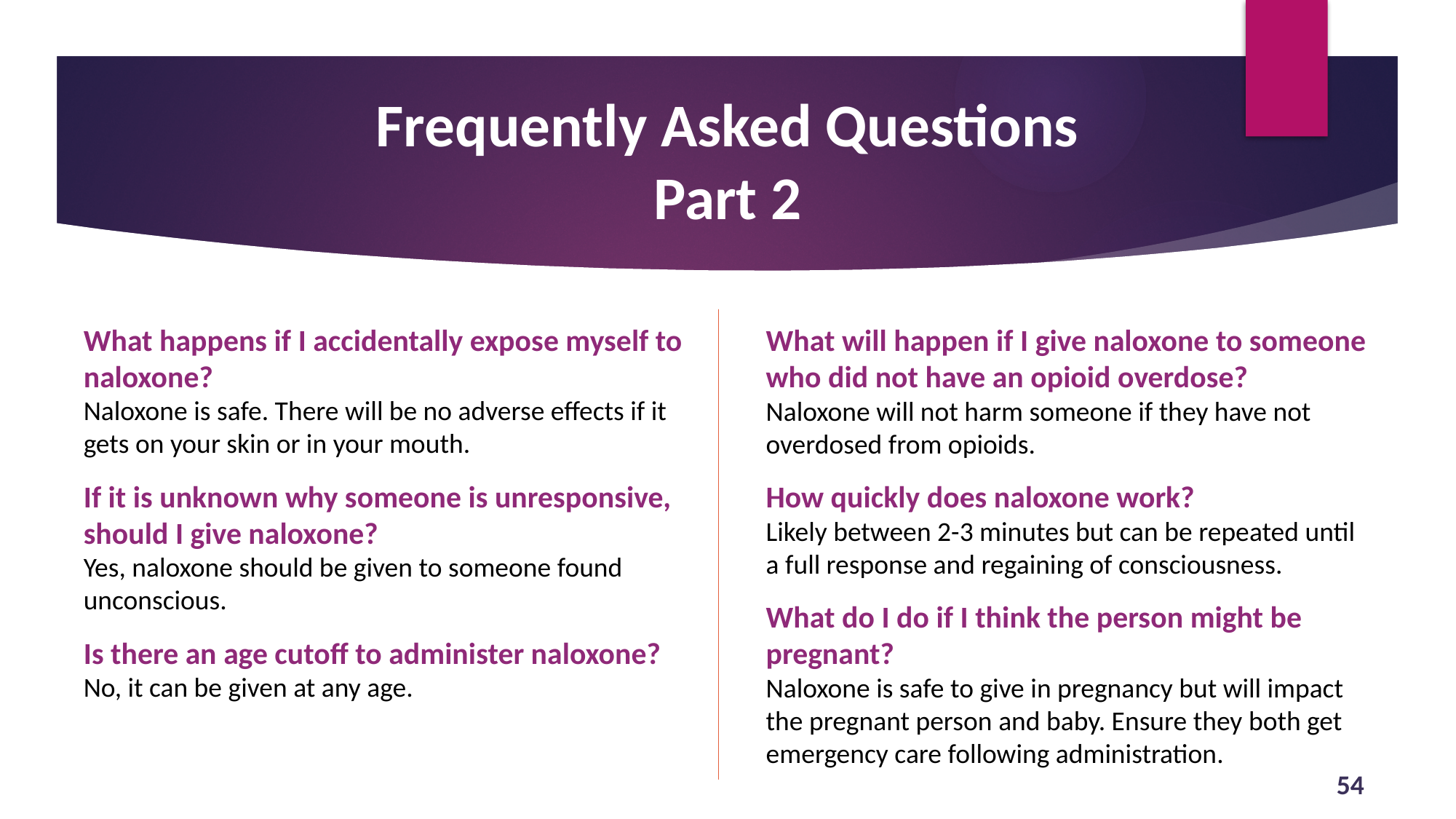

# Frequently Asked Questions Part 2
What happens if I accidentally expose myself to naloxone?
Naloxone is safe. There will be no adverse effects if it gets on your skin or in your mouth.
If it is unknown why someone is unresponsive, should I give naloxone?
Yes, naloxone should be given to someone found unconscious.
Is there an age cutoff to administer naloxone?
No, it can be given at any age.
What will happen if I give naloxone to someone who did not have an opioid overdose?
Naloxone will not harm someone if they have not overdosed from opioids.
How quickly does naloxone work?
Likely between 2-3 minutes but can be repeated until a full response and regaining of consciousness.
What do I do if I think the person might be pregnant?
Naloxone is safe to give in pregnancy but will impact the pregnant person and baby. Ensure they both get emergency care following administration.

54